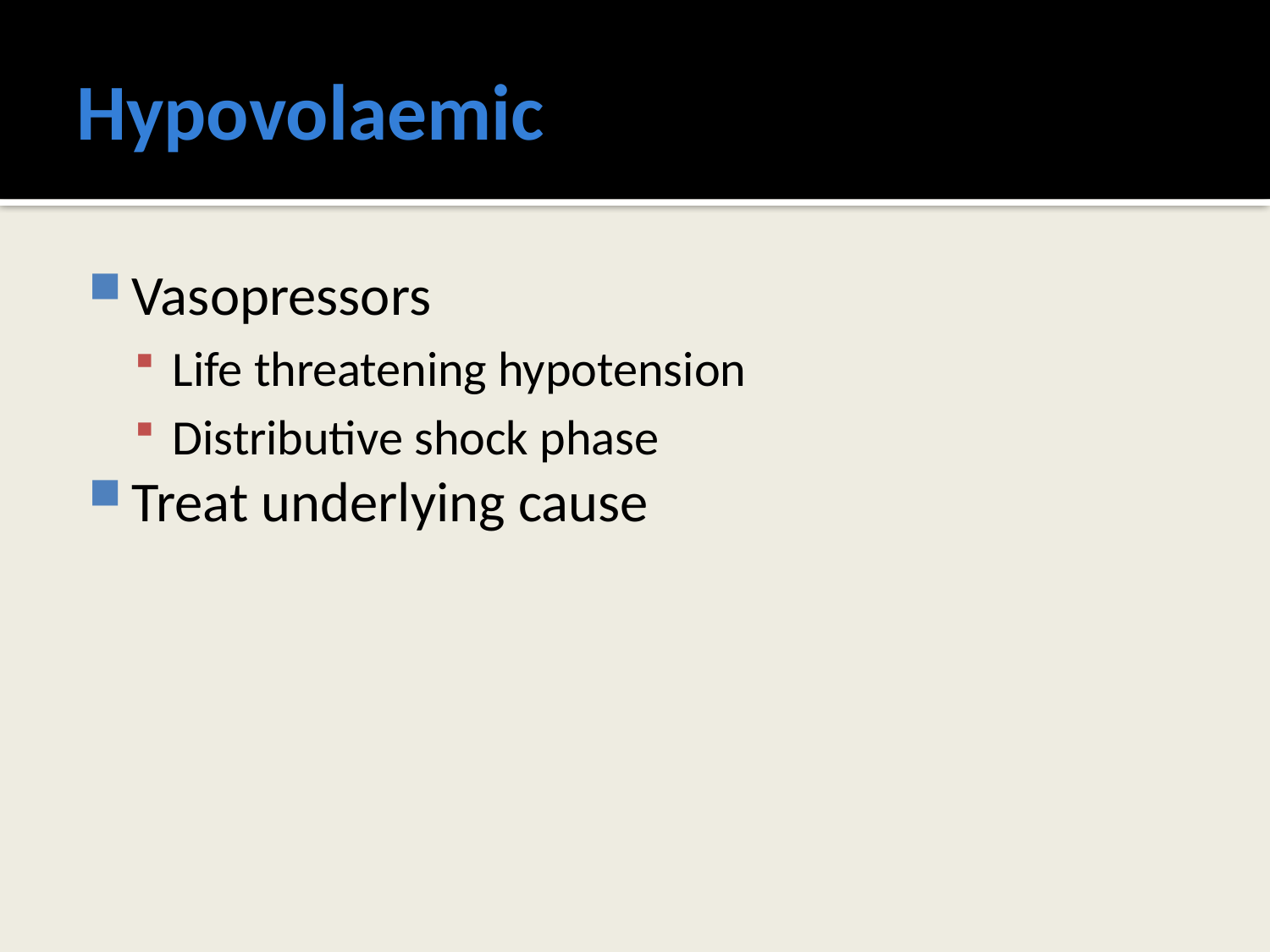

# Hypovolaemic
Vasopressors
Life threatening hypotension
Distributive shock phase
Treat underlying cause